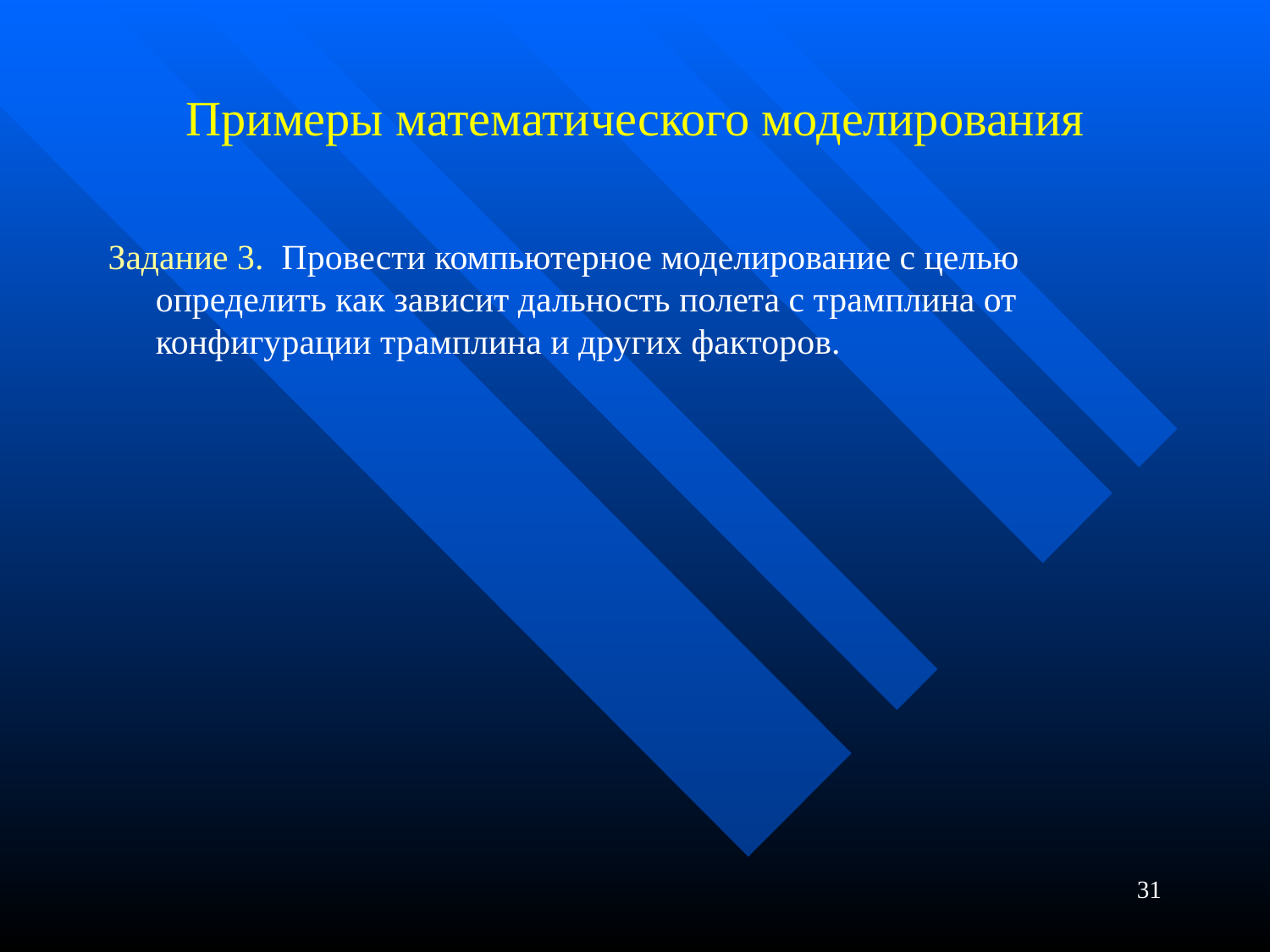

# Примеры математического моделирования
Задание 3.  Провести компьютерное моделирование с целью определить как зависит дальность полета с трамплина от конфигурации трамплина и других факторов.

31